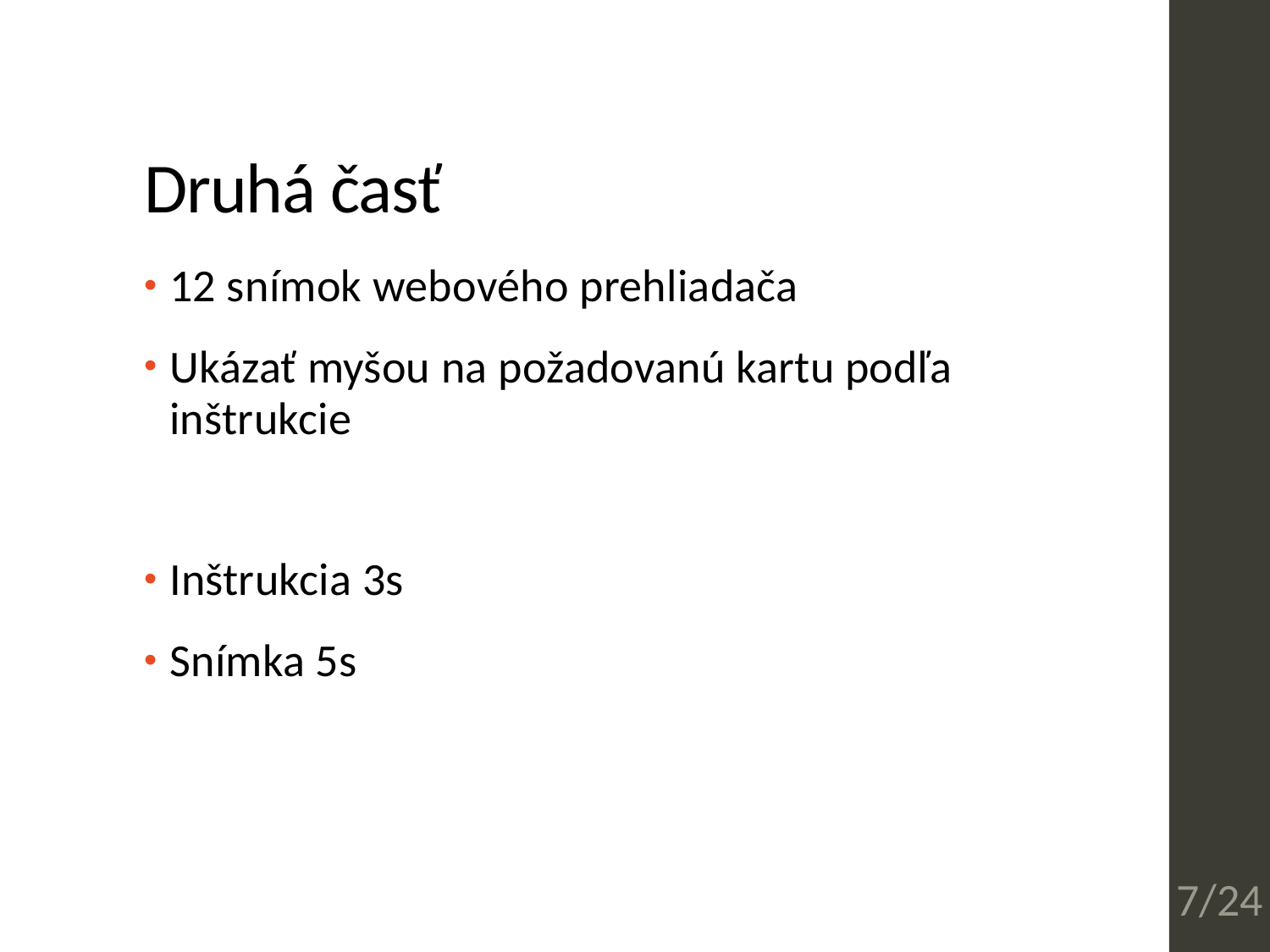

# Druhá časť
12 snímok webového prehliadača
Ukázať myšou na požadovanú kartu podľa inštrukcie

Inštrukcia 3s
Snímka 5s

7/24